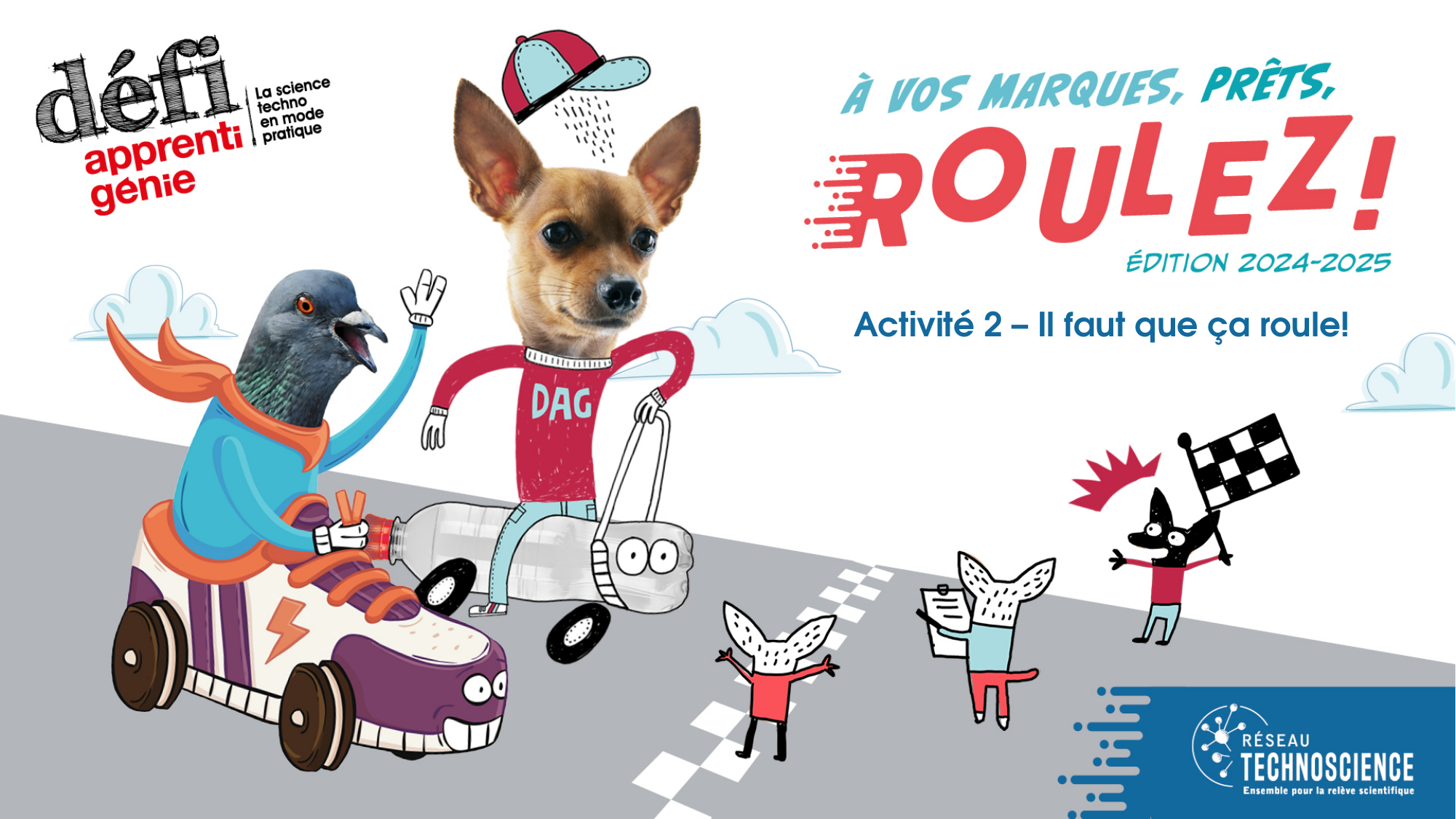

Activité 2 – Il faut que ça roule!